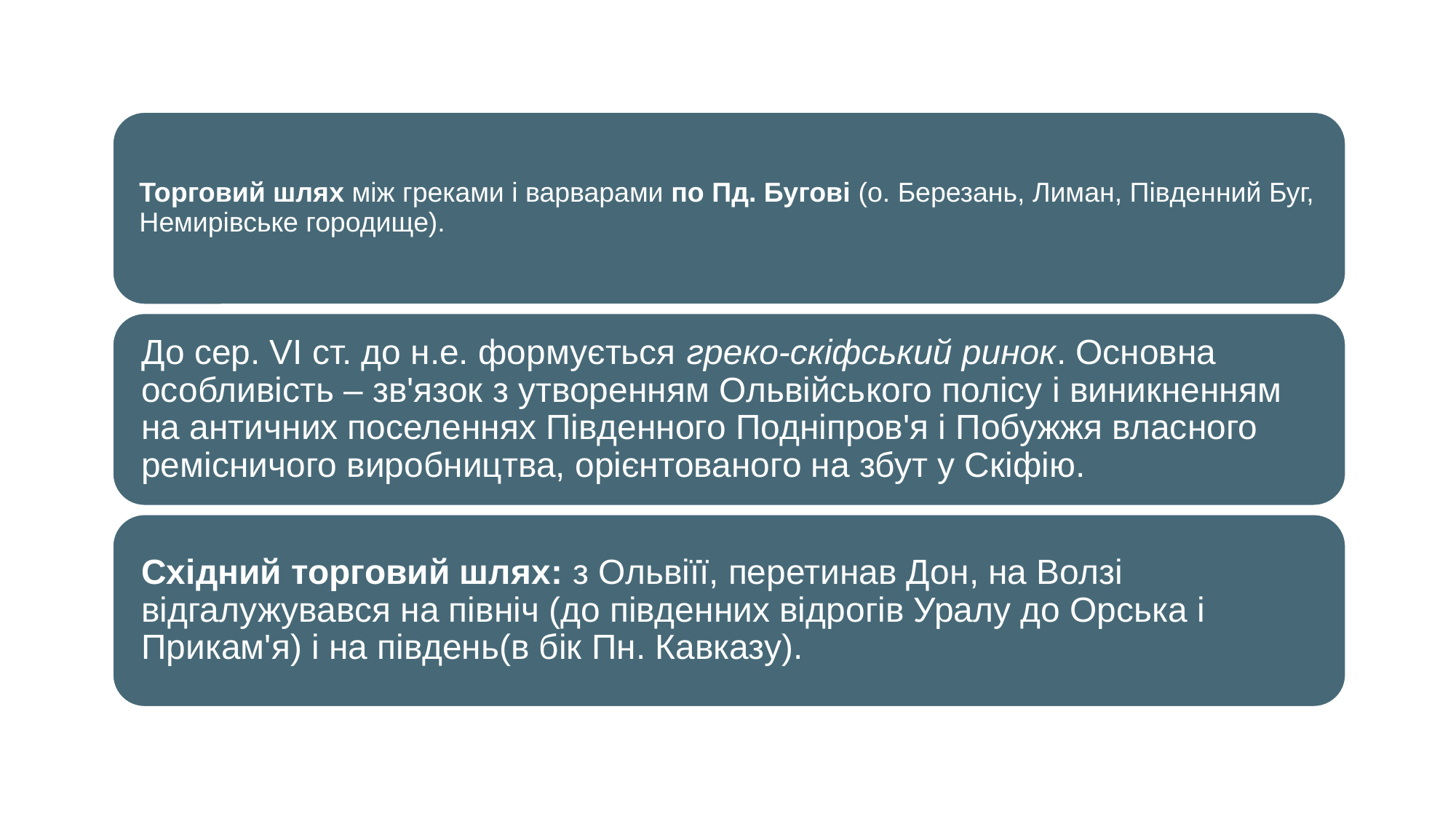

Торговий шлях між греками і варварами по Пд. Бугові (о. Березань, Лиман, Південний Буг,  Немирівське городище).
До сер. VI ст. до н.е. формується греко-скіфський ринок. Основна особливість – зв'язок з утворенням Ольвійського полісу і виникненням на античних поселеннях Південного Подніпров'я і Побужжя власного ремісничого виробництва, орієнтованого на збут у Скіфію.
Східний торговий шлях: з Ольвіїї, перетинав Дон, на Волзі відгалужувався на північ (до південних відрогів Уралу до Орська і Прикам'я) і на південь(в бік Пн. Кавказу).